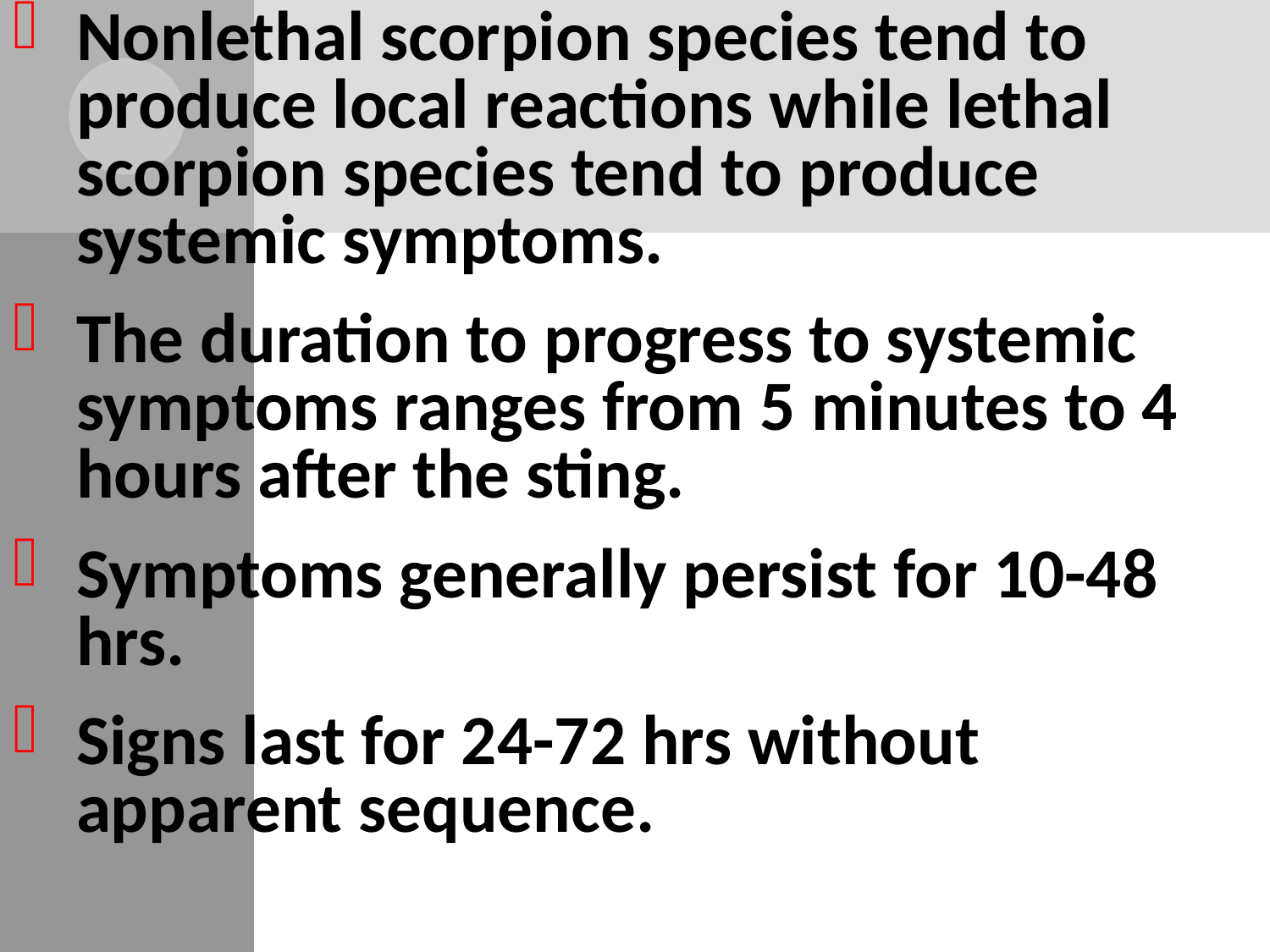

Nonlethal scorpion species tend to produce local reactions while lethal scorpion species tend to produce systemic symptoms.
The duration to progress to systemic symptoms ranges from 5 minutes to 4 hours after the sting.
Symptoms generally persist for 10-48 hrs.
Signs last for 24-72 hrs without apparent sequence.